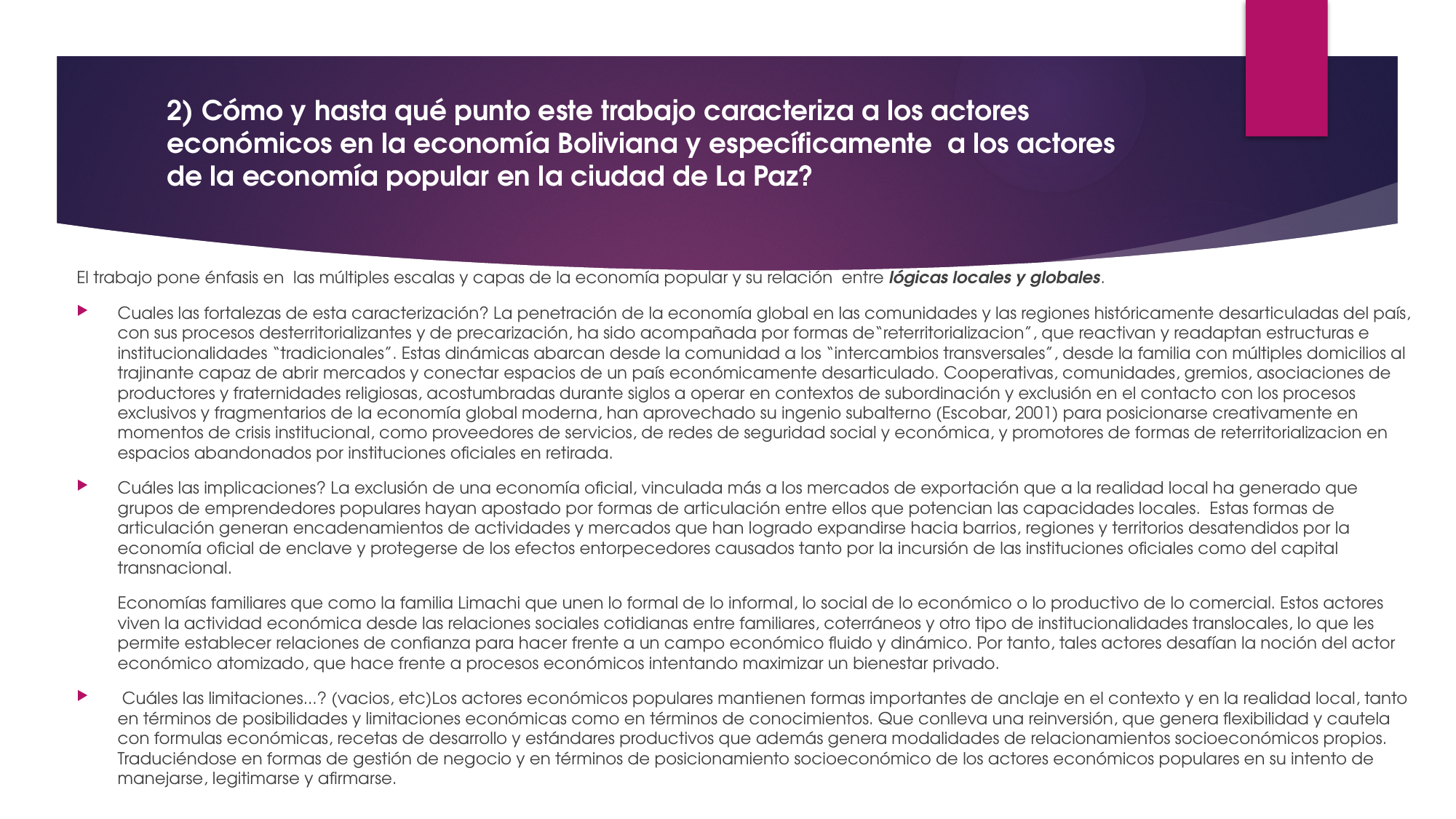

# 2) Cómo y hasta qué punto este trabajo caracteriza a los actores económicos en la economía Boliviana y específicamente  a los actores de la economía popular en la ciudad de La Paz?
El trabajo pone énfasis en  las múltiples escalas y capas de la economía popular y su relación  entre lógicas locales y globales.
Cuales las fortalezas de esta caracterización? La penetración de la economía global en las comunidades y las regiones históricamente desarticuladas del país, con sus procesos desterritorializantes y de precarización, ha sido acompañada por formas de“reterritorializacion”, que reactivan y readaptan estructuras e institucionalidades “tradicionales”. Estas dinámicas abarcan desde la comunidad a los “intercambios transversales”, desde la familia con múltiples domicilios al trajinante capaz de abrir mercados y conectar espacios de un país económicamente desarticulado. Cooperativas, comunidades, gremios, asociaciones de productores y fraternidades religiosas, acostumbradas durante siglos a operar en contextos de subordinación y exclusión en el contacto con los procesos exclusivos y fragmentarios de la economía global moderna, han aprovechado su ingenio subalterno (Escobar, 2001) para posicionarse creativamente en momentos de crisis institucional, como proveedores de servicios, de redes de seguridad social y económica, y promotores de formas de reterritorializacion en espacios abandonados por instituciones oficiales en retirada.
Cuáles las implicaciones? La exclusión de una economía oficial, vinculada más a los mercados de exportación que a la realidad local ha generado que grupos de emprendedores populares hayan apostado por formas de articulación entre ellos que potencian las capacidades locales.  Estas formas de articulación generan encadenamientos de actividades y mercados que han logrado expandirse hacia barrios, regiones y territorios desatendidos por la economía oficial de enclave y protegerse de los efectos entorpecedores causados tanto por la incursión de las instituciones oficiales como del capital transnacional.
	Economías familiares que como la familia Limachi que unen lo formal de lo informal, lo social de lo económico o lo productivo de lo comercial. Estos actores viven la actividad económica desde las relaciones sociales cotidianas entre familiares, coterráneos y otro tipo de institucionalidades translocales, lo que les permite establecer relaciones de confianza para hacer frente a un campo económico fluido y dinámico. Por tanto, tales actores desafían la noción del actor económico atomizado, que hace frente a procesos económicos intentando maximizar un bienestar privado.
 Cuáles las limitaciones...? (vacios, etc)Los actores económicos populares mantienen formas importantes de anclaje en el contexto y en la realidad local, tanto en términos de posibilidades y limitaciones económicas como en términos de conocimientos. Que conlleva una reinversión, que genera flexibilidad y cautela con formulas económicas, recetas de desarrollo y estándares productivos que además genera modalidades de relacionamientos socioeconómicos propios. Traduciéndose en formas de gestión de negocio y en términos de posicionamiento socioeconómico de los actores económicos populares en su intento de manejarse, legitimarse y afirmarse.